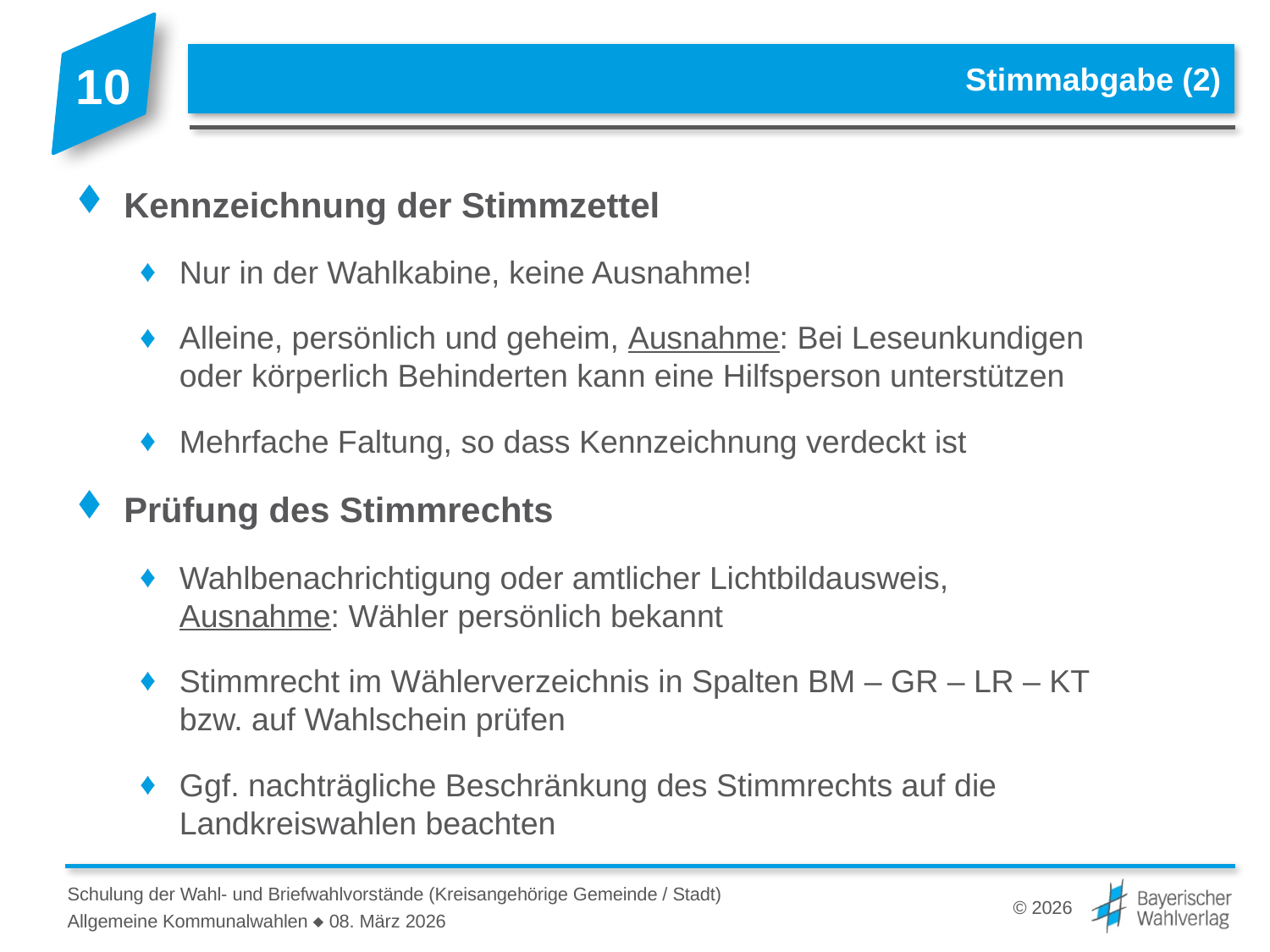

# Stimmabgabe (2)
Kennzeichnung der Stimmzettel
Nur in der Wahlkabine, keine Ausnahme!
Alleine, persönlich und geheim, Ausnahme: Bei Leseunkundigen
oder körperlich Behinderten kann eine Hilfsperson unterstützen
Mehrfache Faltung, so dass Kennzeichnung verdeckt ist
Prüfung des Stimmrechts
Wahlbenachrichtigung oder amtlicher Lichtbildausweis,
Ausnahme: Wähler persönlich bekannt
Stimmrecht im Wählerverzeichnis in Spalten BM – GR – LR – KT
bzw. auf Wahlschein prüfen
Ggf. nachträgliche Beschränkung des Stimmrechts auf die Landkreiswahlen beachten